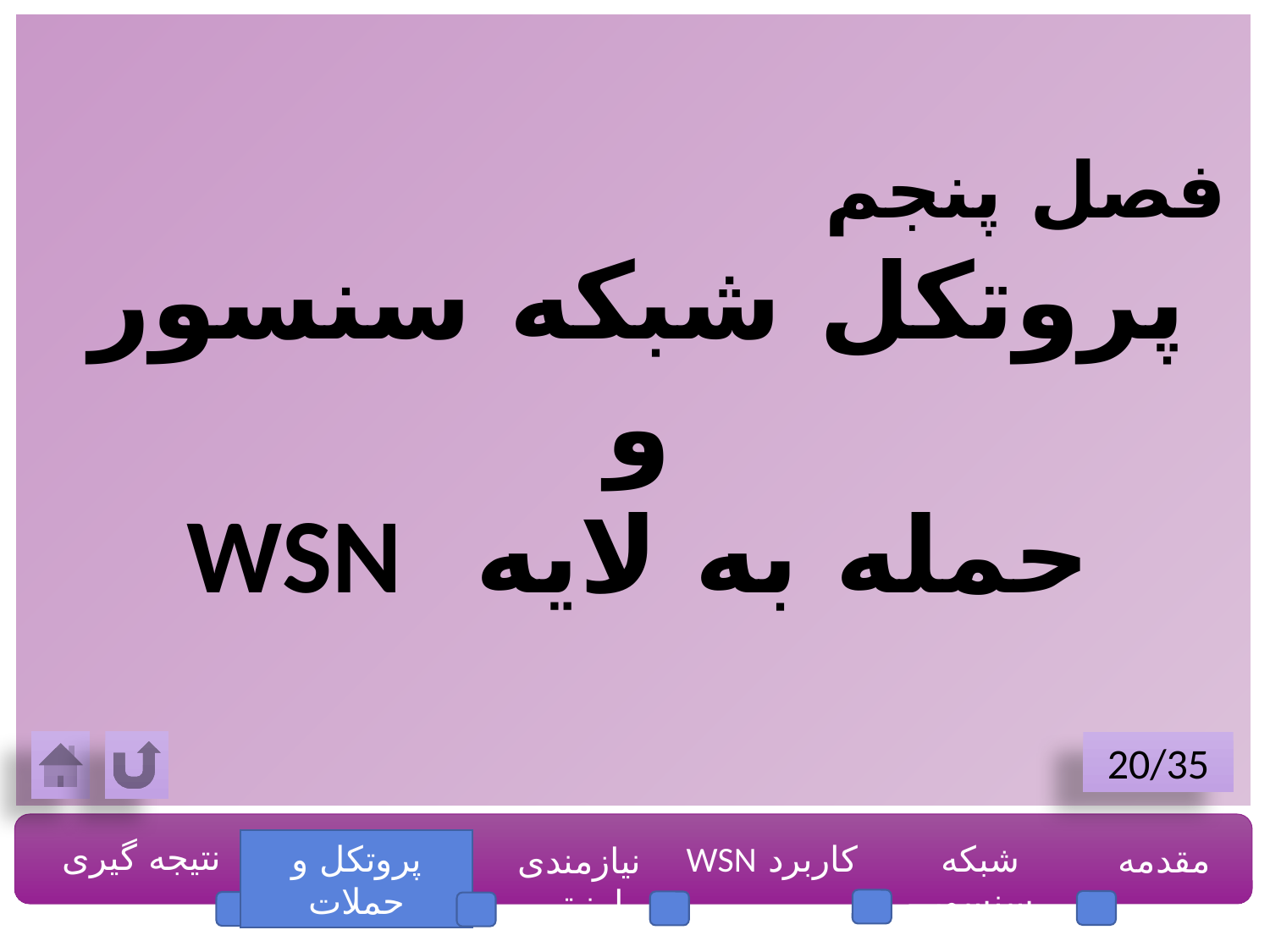

فصل پنجم
پروتکل شبکه سنسور
و
حمله به لایه  WSN

20/35

نتیجه گیری
پروتکل و حملات
کاربرد WSN
شبکه سنسور
مقدمه
نیازمندی امنیتی